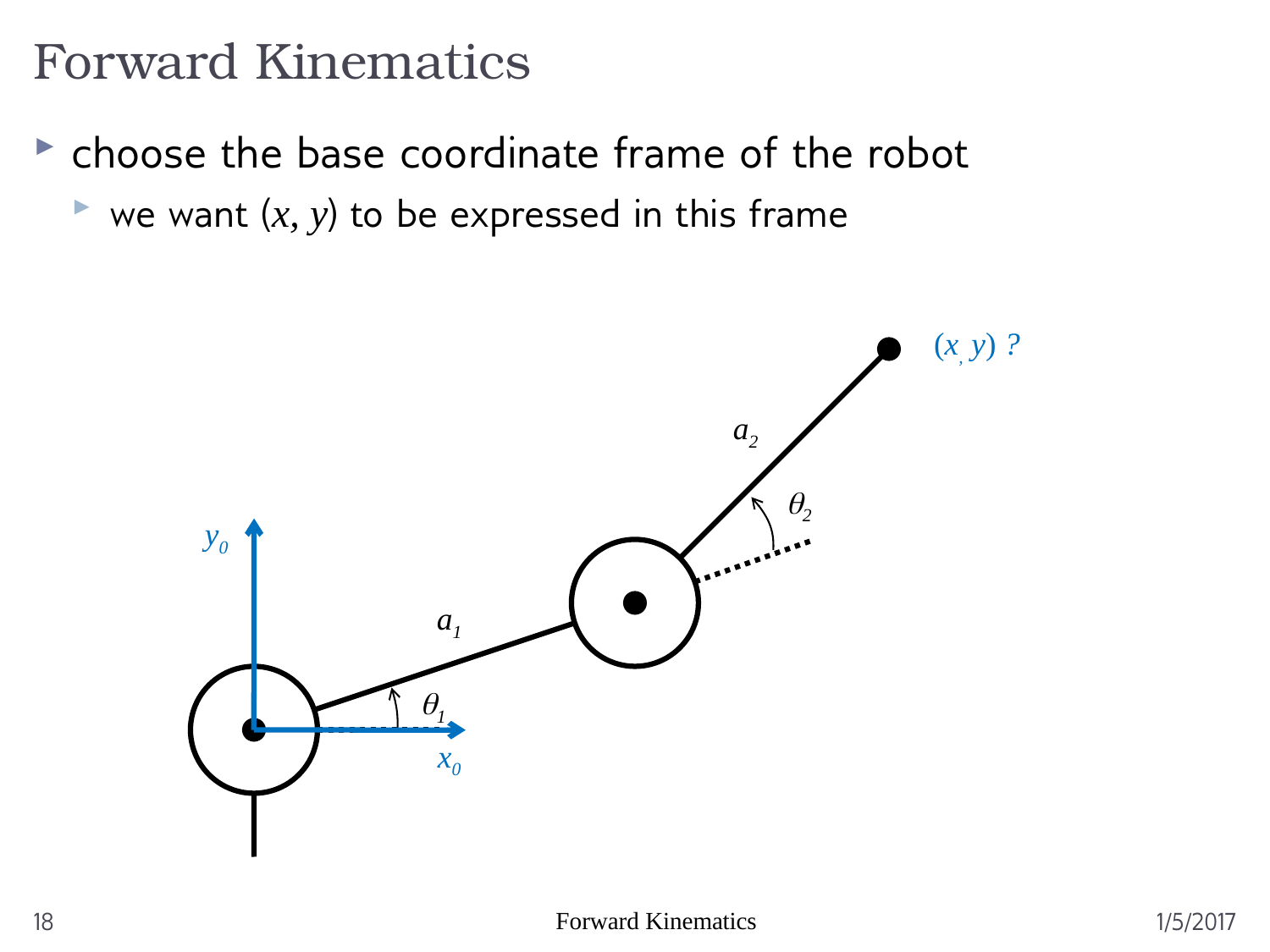

# Forward Kinematics
choose the base coordinate frame of the robot
we want (x, y) to be expressed in this frame
(x, y) ?

a2
θ2

y0

a1

θ1

x0
18
Forward Kinematics
1/5/2017